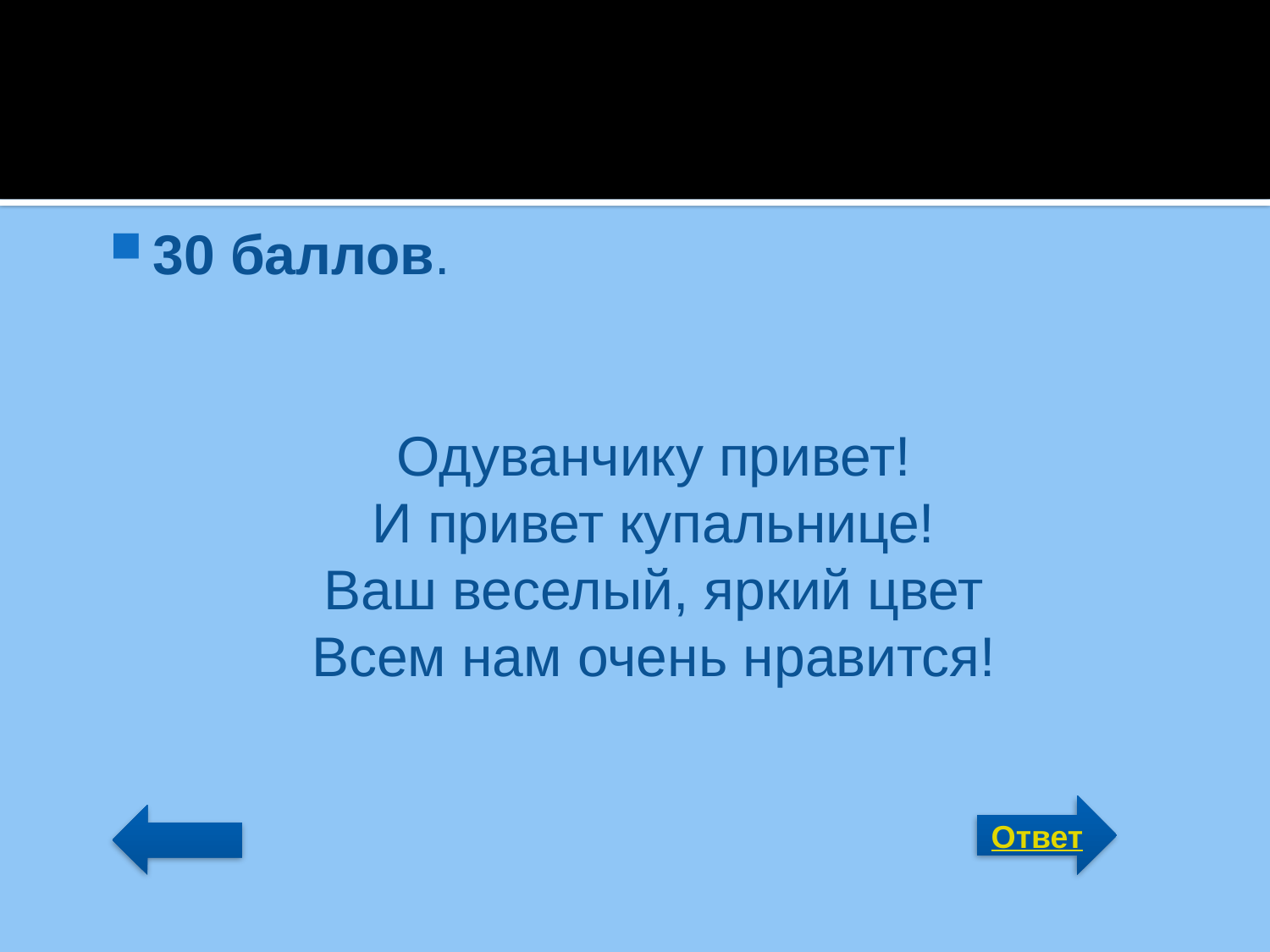

30 баллов.

Одуванчику привет!
И привет купальнице!
Ваш веселый, яркий цвет
Всем нам очень нравится!
Ответ